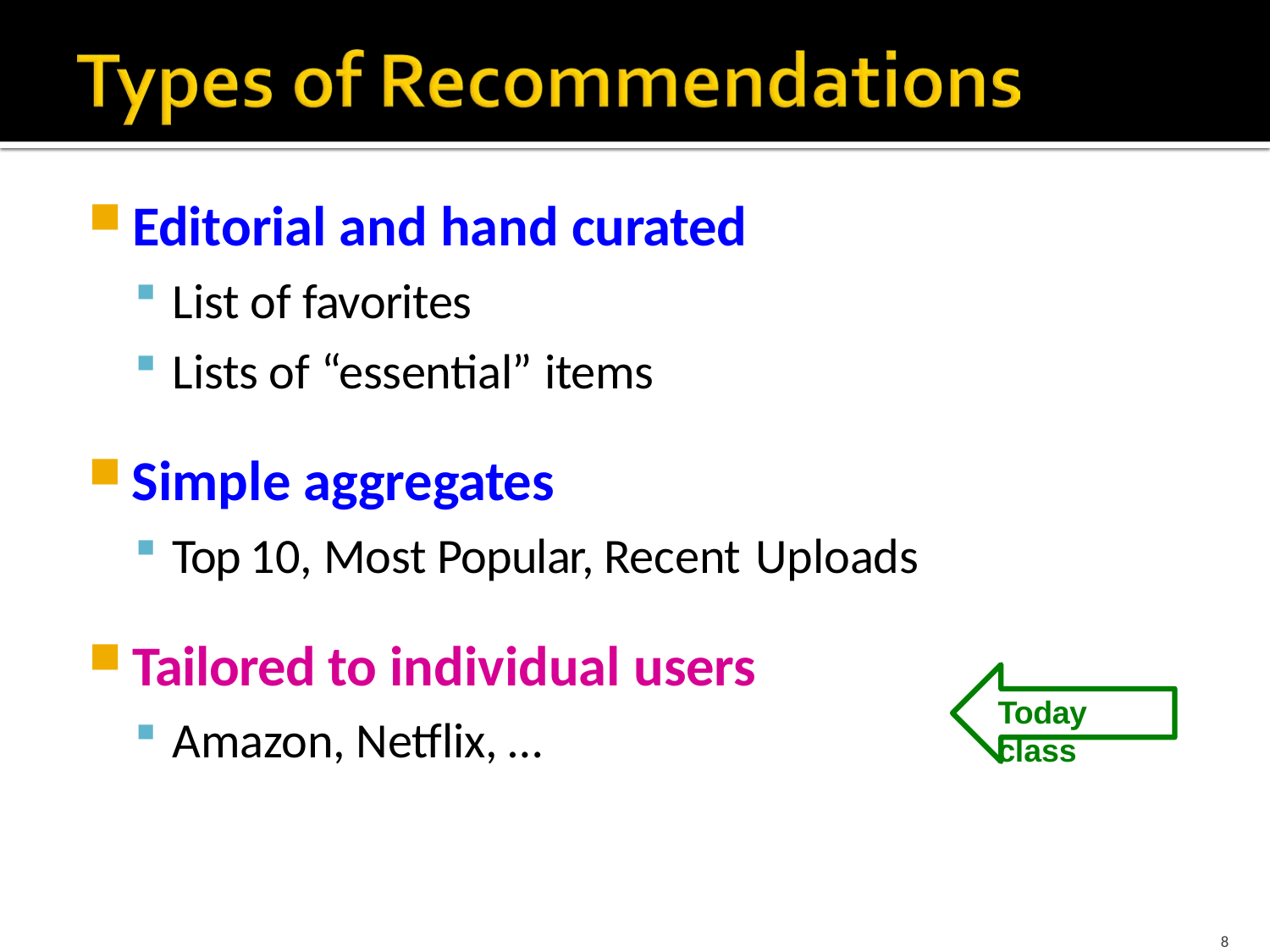

# Editorial and hand curated
List of favorites
Lists of “essential” items
Simple aggregates
Top 10, Most Popular, Recent Uploads
Tailored to individual users
Amazon, Netflix, …

Today class
1/25/2016	Jure Leskovec, Stanford C246: Mining Massive Datasets

8